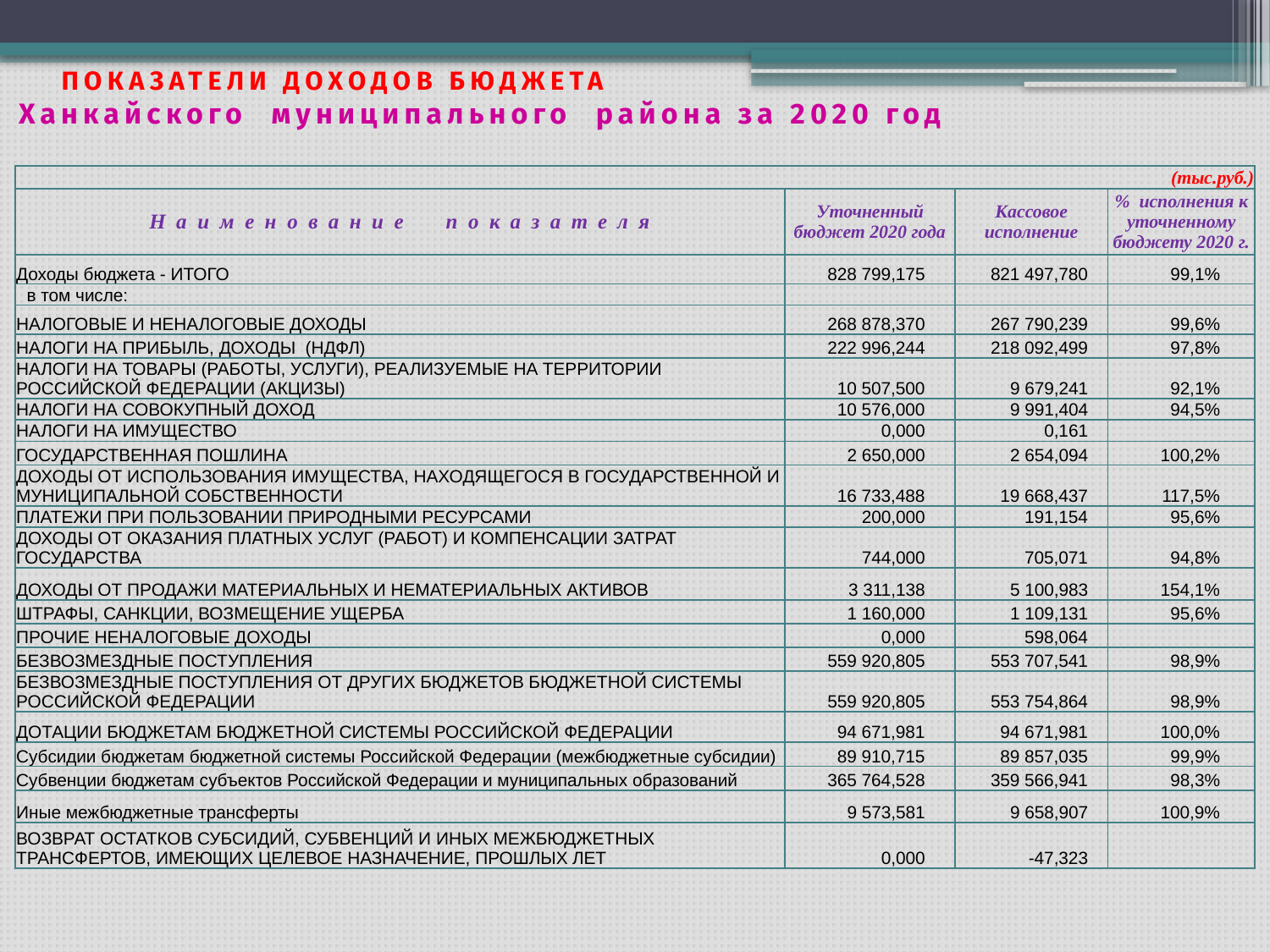

# ПОКАЗАТЕЛИ ДОХОДОВ БЮДЖЕТА Ханкайского  муниципального  района за 2020 год
| (тыс.руб.) |  |  |  |
| --- | --- | --- | --- |
| Наименование показателя | Уточненный бюджет 2020 года | Кассовое исполнение | % исполнения к уточненному бюджету 2020 г. |
| Доходы бюджета - ИТОГО | 828 799,175 | 821 497,780 | 99,1% |
| в том числе: |  |  |  |
| НАЛОГОВЫЕ И НЕНАЛОГОВЫЕ ДОХОДЫ | 268 878,370 | 267 790,239 | 99,6% |
| НАЛОГИ НА ПРИБЫЛЬ, ДОХОДЫ (НДФЛ) | 222 996,244 | 218 092,499 | 97,8% |
| НАЛОГИ НА ТОВАРЫ (РАБОТЫ, УСЛУГИ), РЕАЛИЗУЕМЫЕ НА ТЕРРИТОРИИ РОССИЙСКОЙ ФЕДЕРАЦИИ (АКЦИЗЫ) | 10 507,500 | 9 679,241 | 92,1% |
| НАЛОГИ НА СОВОКУПНЫЙ ДОХОД | 10 576,000 | 9 991,404 | 94,5% |
| НАЛОГИ НА ИМУЩЕСТВО | 0,000 | 0,161 |  |
| ГОСУДАРСТВЕННАЯ ПОШЛИНА | 2 650,000 | 2 654,094 | 100,2% |
| ДОХОДЫ ОТ ИСПОЛЬЗОВАНИЯ ИМУЩЕСТВА, НАХОДЯЩЕГОСЯ В ГОСУДАРСТВЕННОЙ И МУНИЦИПАЛЬНОЙ СОБСТВЕННОСТИ | 16 733,488 | 19 668,437 | 117,5% |
| ПЛАТЕЖИ ПРИ ПОЛЬЗОВАНИИ ПРИРОДНЫМИ РЕСУРСАМИ | 200,000 | 191,154 | 95,6% |
| ДОХОДЫ ОТ ОКАЗАНИЯ ПЛАТНЫХ УСЛУГ (РАБОТ) И КОМПЕНСАЦИИ ЗАТРАТ ГОСУДАРСТВА | 744,000 | 705,071 | 94,8% |
| ДОХОДЫ ОТ ПРОДАЖИ МАТЕРИАЛЬНЫХ И НЕМАТЕРИАЛЬНЫХ АКТИВОВ | 3 311,138 | 5 100,983 | 154,1% |
| ШТРАФЫ, САНКЦИИ, ВОЗМЕЩЕНИЕ УЩЕРБА | 1 160,000 | 1 109,131 | 95,6% |
| ПРОЧИЕ НЕНАЛОГОВЫЕ ДОХОДЫ | 0,000 | 598,064 |  |
| БЕЗВОЗМЕЗДНЫЕ ПОСТУПЛЕНИЯ | 559 920,805 | 553 707,541 | 98,9% |
| БЕЗВОЗМЕЗДНЫЕ ПОСТУПЛЕНИЯ ОТ ДРУГИХ БЮДЖЕТОВ БЮДЖЕТНОЙ СИСТЕМЫ РОССИЙСКОЙ ФЕДЕРАЦИИ | 559 920,805 | 553 754,864 | 98,9% |
| ДОТАЦИИ БЮДЖЕТАМ БЮДЖЕТНОЙ СИСТЕМЫ РОССИЙСКОЙ ФЕДЕРАЦИИ | 94 671,981 | 94 671,981 | 100,0% |
| Субсидии бюджетам бюджетной системы Российской Федерации (межбюджетные субсидии) | 89 910,715 | 89 857,035 | 99,9% |
| Субвенции бюджетам субъектов Российской Федерации и муниципальных образований | 365 764,528 | 359 566,941 | 98,3% |
| Иные межбюджетные трансферты | 9 573,581 | 9 658,907 | 100,9% |
| ВОЗВРАТ ОСТАТКОВ СУБСИДИЙ, СУБВЕНЦИЙ И ИНЫХ МЕЖБЮДЖЕТНЫХ ТРАНСФЕРТОВ, ИМЕЮЩИХ ЦЕЛЕВОЕ НАЗНАЧЕНИЕ, ПРОШЛЫХ ЛЕТ | 0,000 | -47,323 |  |